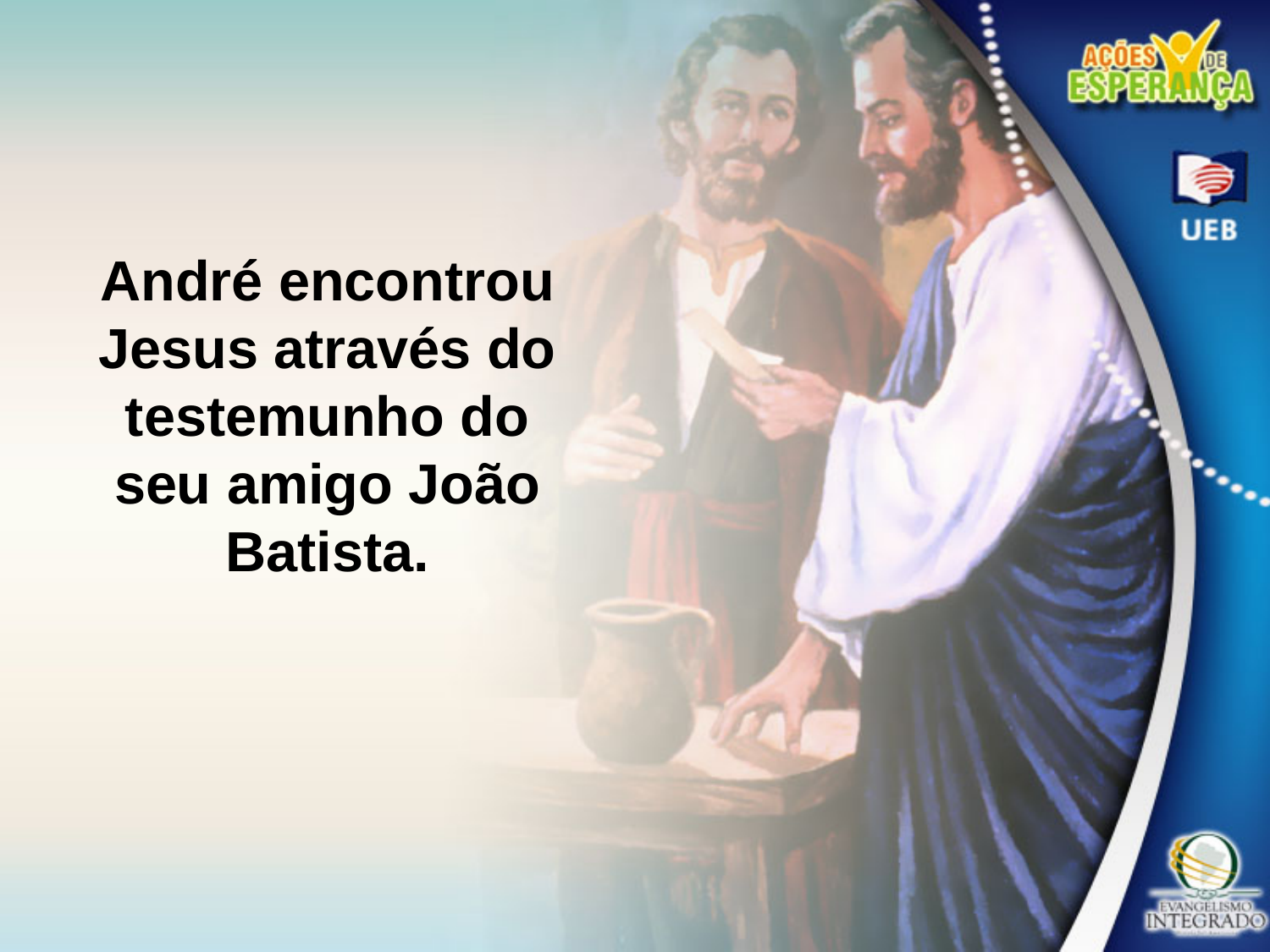

André encontrou Jesus através do testemunho do seu amigo João Batista.